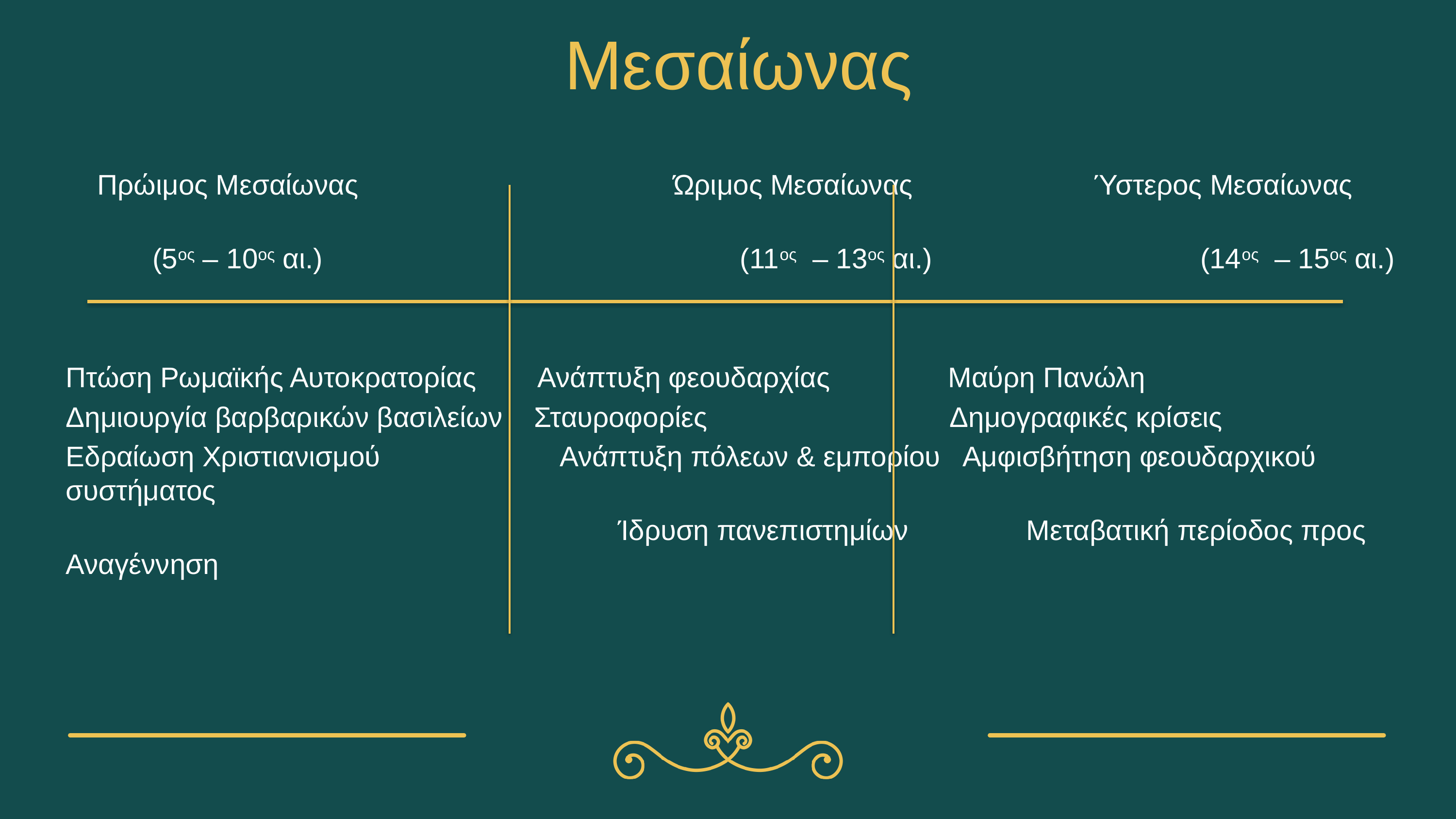

# Μεσαίωνας
    Πρώιμος Μεσαίωνας                                        Ώριμος Μεσαίωνας                       Ύστερος Μεσαίωνας
           (5ος – 10ος αι.)                                                     (11ος  – 13ος αι.)                                  (14ος  – 15ος αι.)

Πτώση Ρωμαϊκής Αυτοκρατορίας        Ανάπτυξη φεουδαρχίας               Μαύρη Πανώλη
Δημιουργία βαρβαρικών βασιλείων    Σταυροφορίες                               Δημογραφικές κρίσεις
Εδραίωση Χριστιανισμού                       Ανάπτυξη πόλεων & εμπορίου   Αμφισβήτηση φεουδαρχικού συστήματος
                                                                      Ίδρυση πανεπιστημίων               Μεταβατική περίοδος προς Αναγέννηση